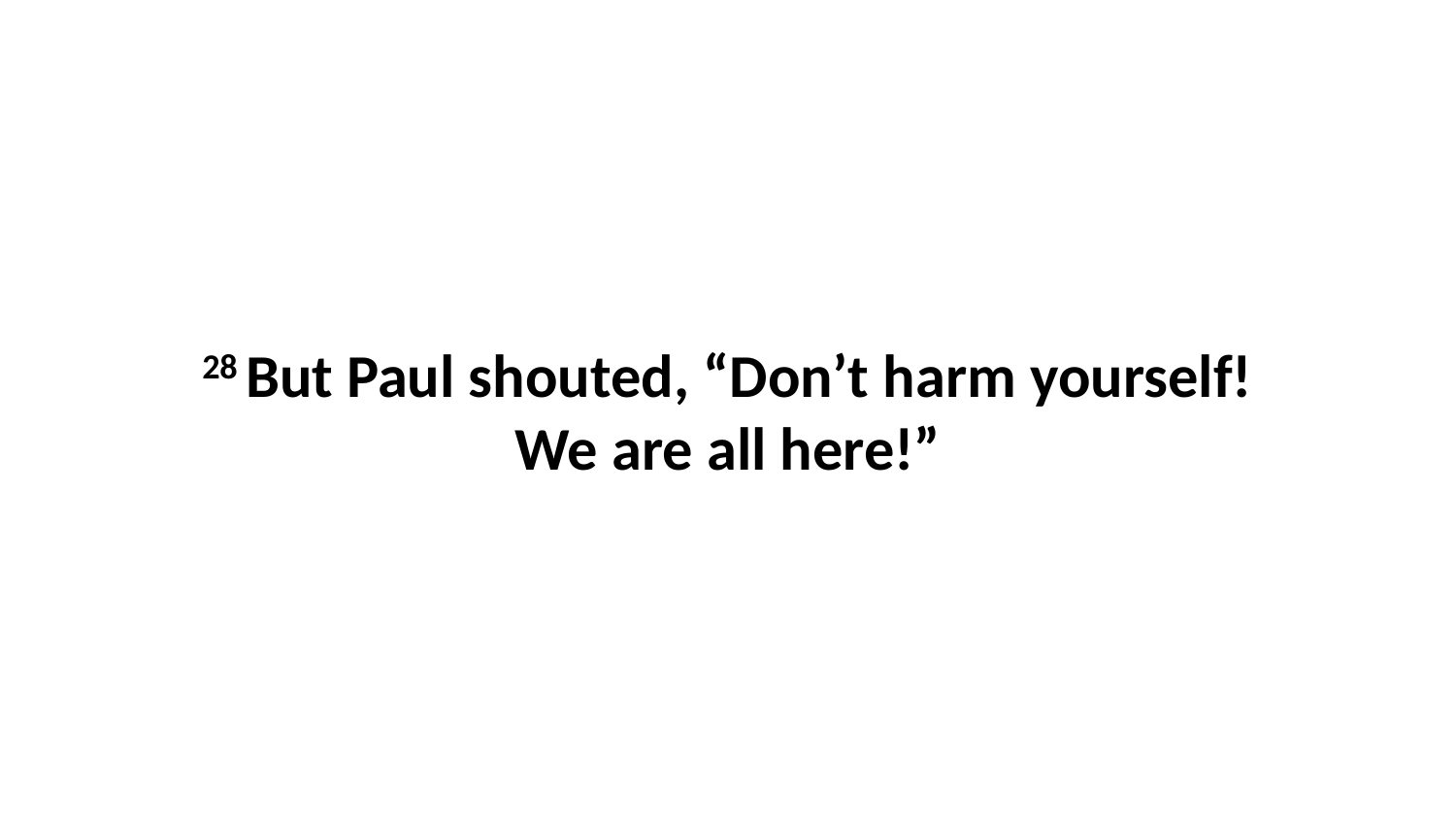

28 But Paul shouted, “Don’t harm yourself! We are all here!”